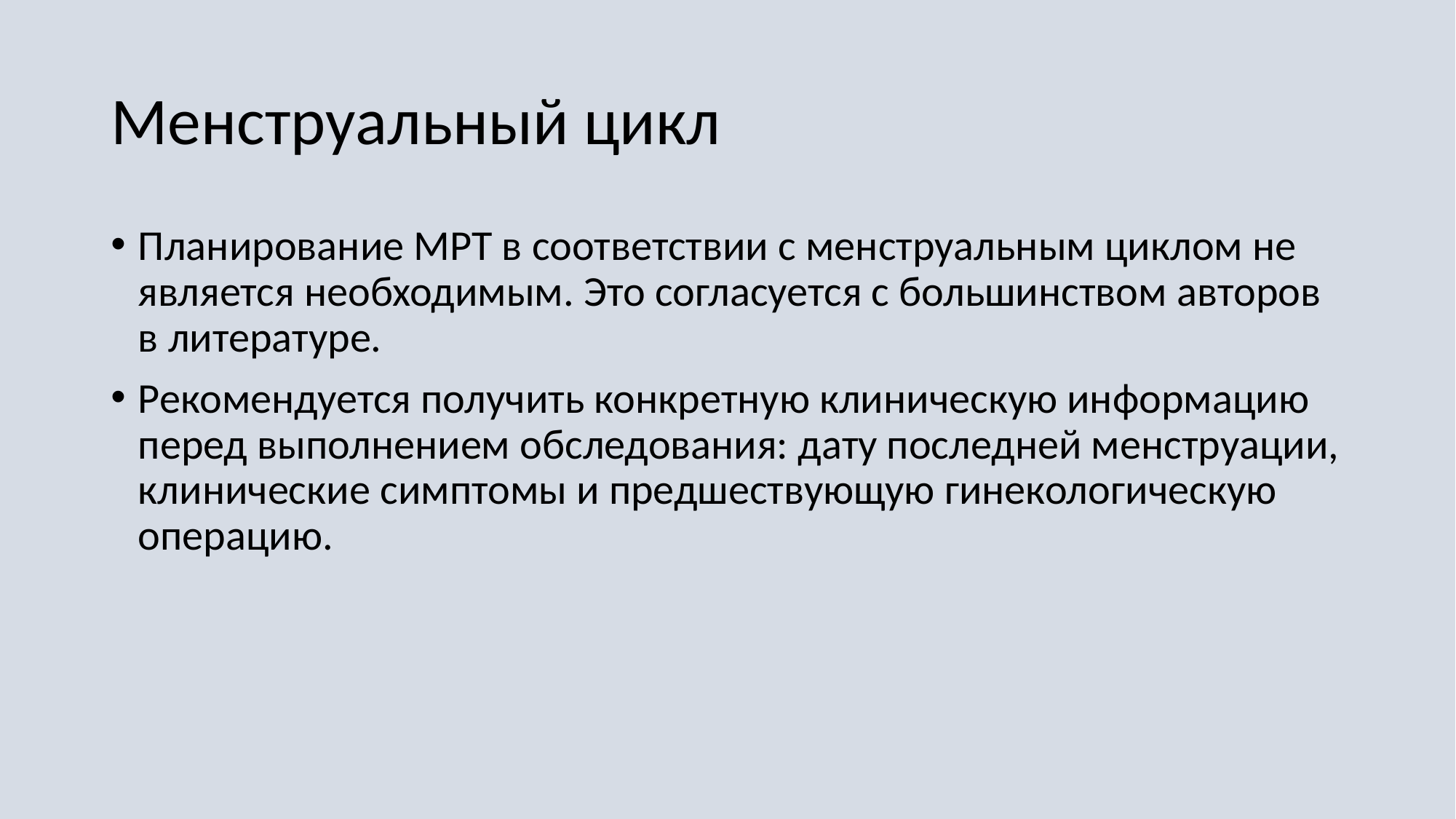

# Менструальный цикл
Планирование МРТ в соответствии с менструальным циклом не является необходимым. Это согласуется с большинством авторов в литературе.
Рекомендуется получить конкретную клиническую информацию перед выполнением обследования: дату последней менструации, клинические симптомы и предшествующую гинекологическую операцию.